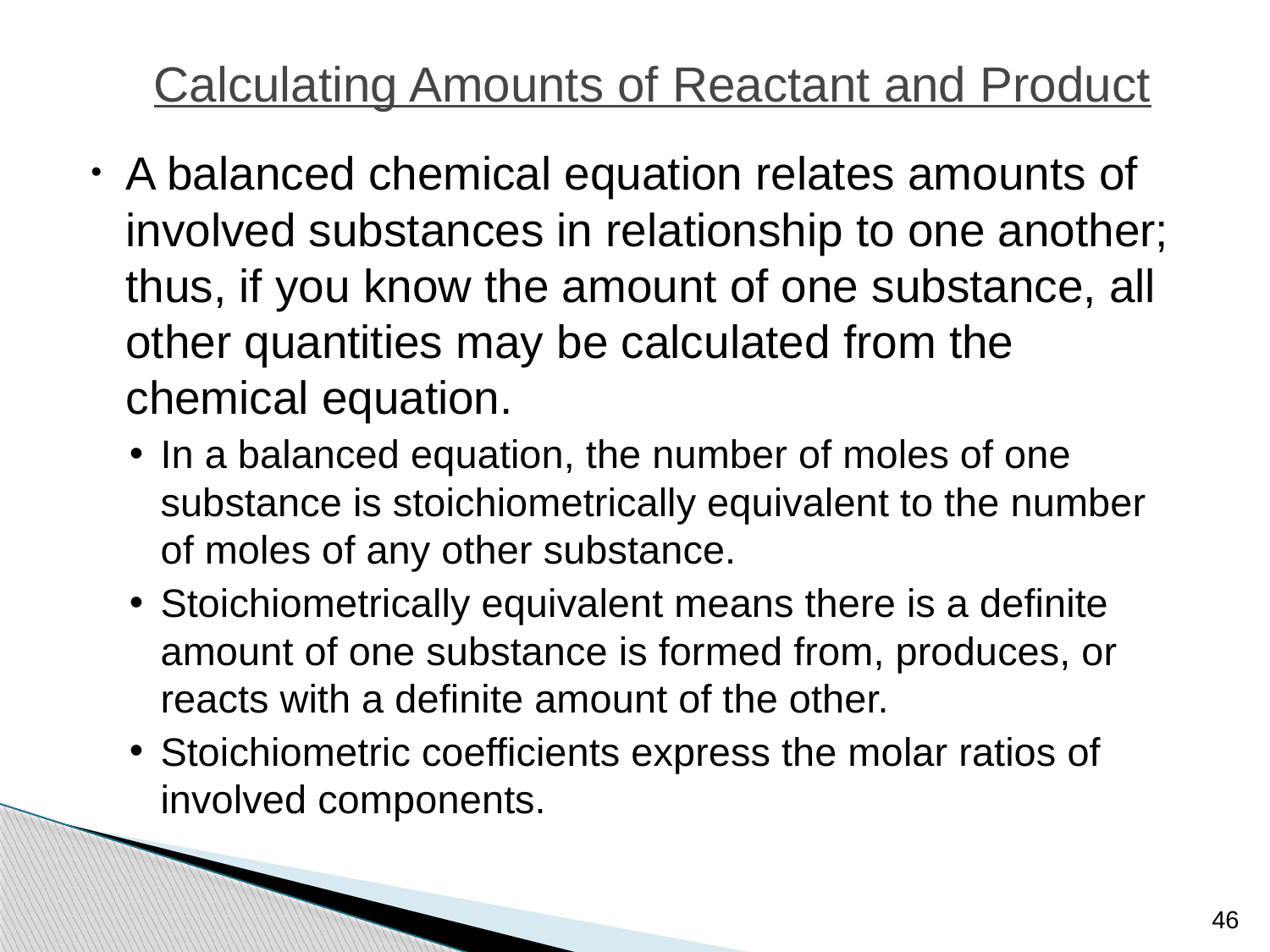

# Calculating Amounts of Reactant and Product
A balanced chemical equation relates amounts of involved substances in relationship to one another; thus, if you know the amount of one substance, all other quantities may be calculated from the chemical equation.
In a balanced equation, the number of moles of one substance is stoichiometrically equivalent to the number of moles of any other substance.
Stoichiometrically equivalent means there is a definite amount of one substance is formed from, produces, or reacts with a definite amount of the other.
Stoichiometric coefficients express the molar ratios of involved components.
46